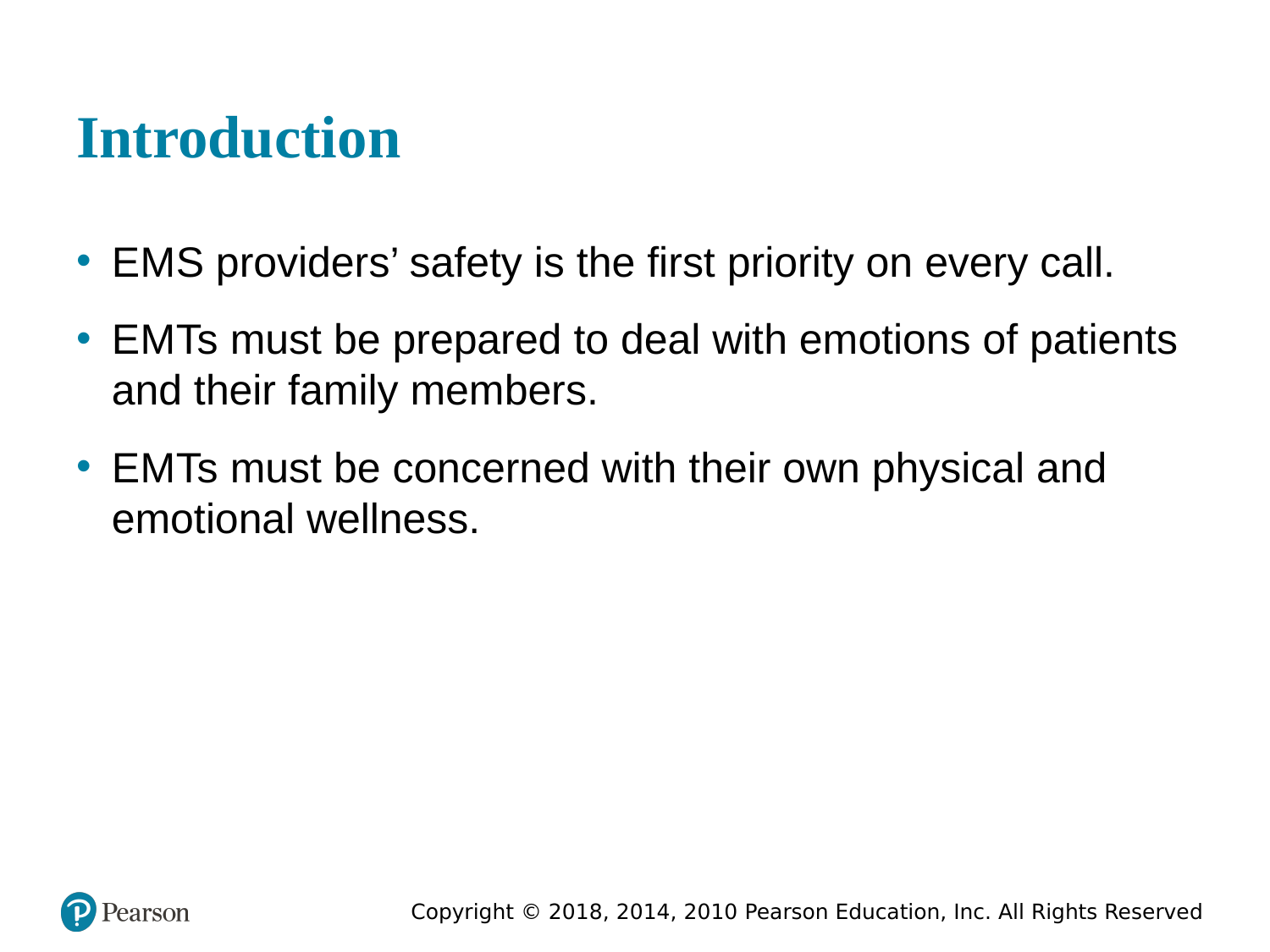

# Introduction
E M S providers’ safety is the first priority on every call.
E M Ts must be prepared to deal with emotions of patients and their family members.
E M Ts must be concerned with their own physical and emotional wellness.